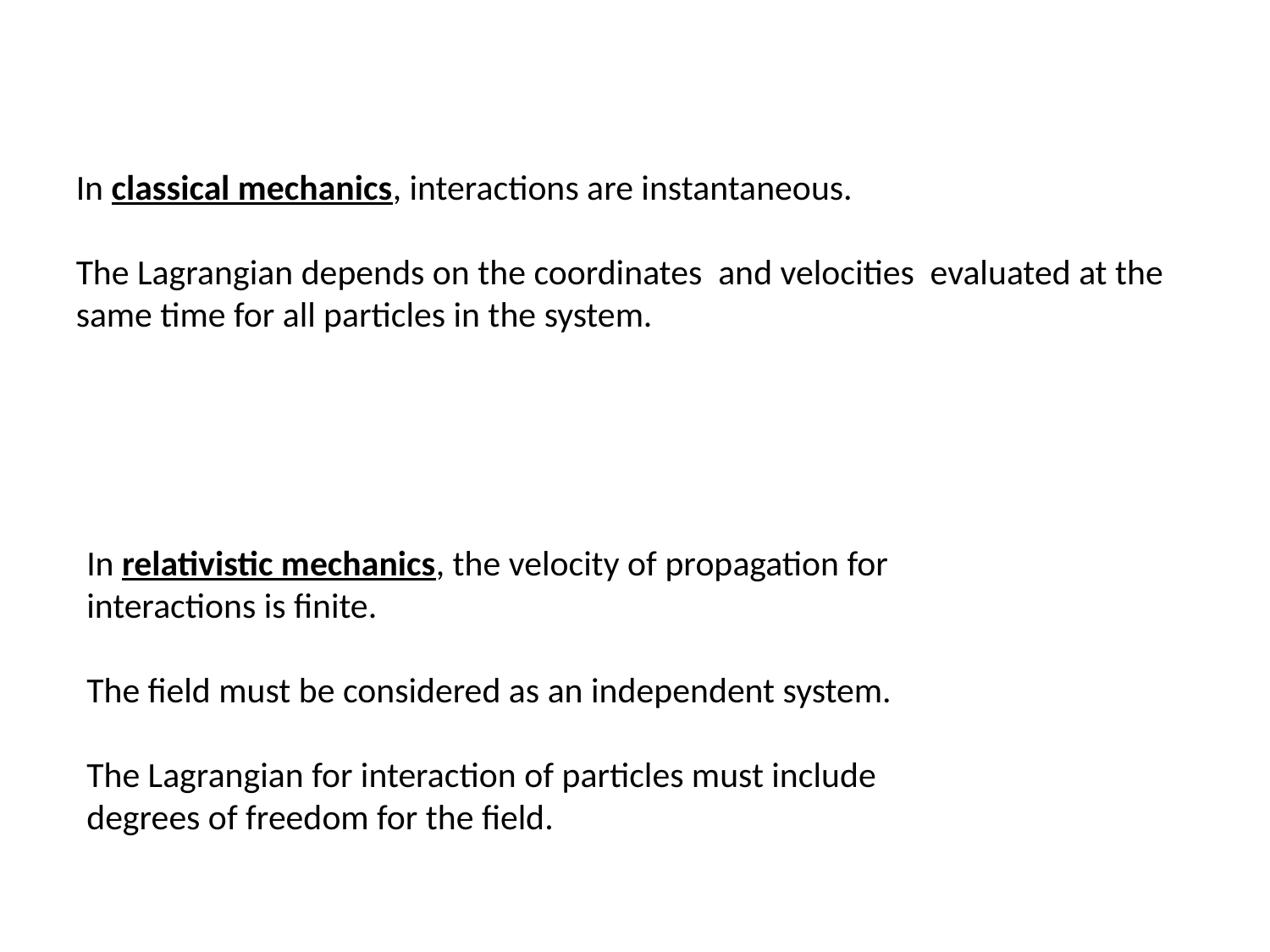

In classical mechanics, interactions are instantaneous.

The Lagrangian depends on the coordinates  and velocities  evaluated at the same time for all particles in the system.
In relativistic mechanics, the velocity of propagation for interactions is finite.

The field must be considered as an independent system.

The Lagrangian for interaction of particles must include degrees of freedom for the field.